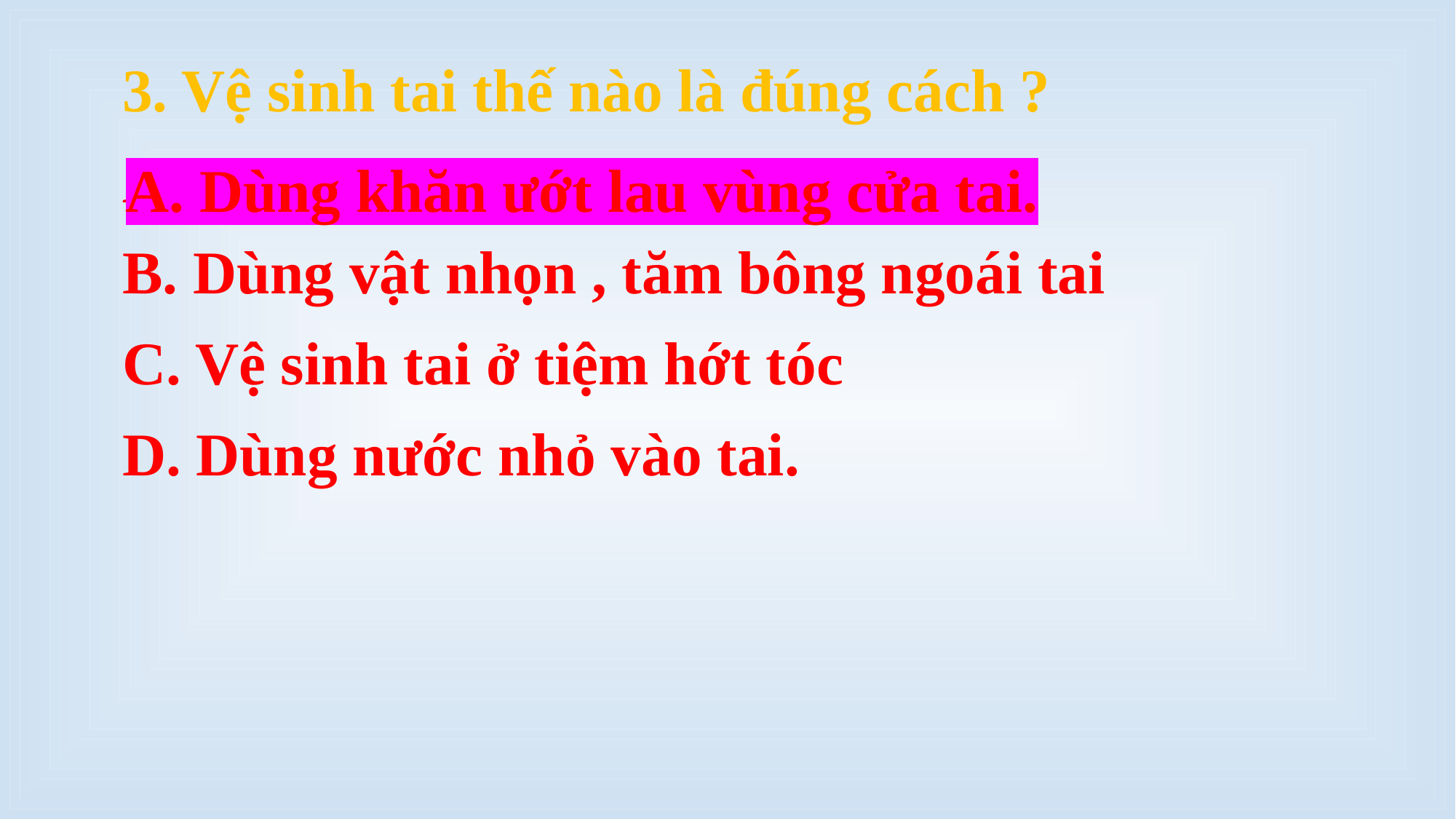

3. Vệ sinh tai thế nào là đúng cách ?
A. Dùng khăn ướt lau vùng cửa tai
B. Dùng vật nhọn , tăm bông ngoái tai
C. Vệ sinh tai ở tiệm hớt tóc
D. Dùng nước nhỏ vào tai.

A. Dùng khăn ướt lau vùng cửa tai.